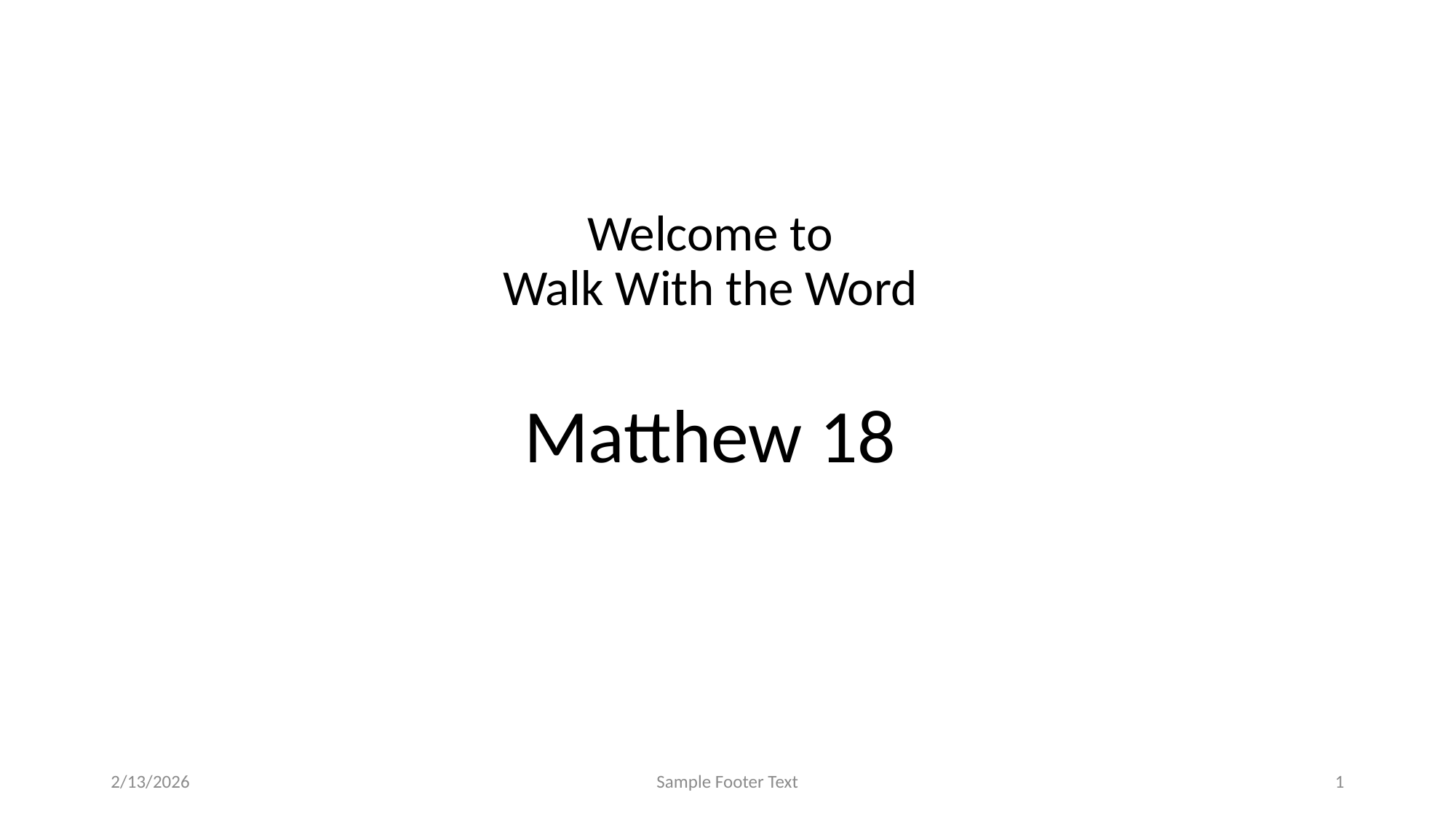

# Welcome to Walk With the Word Matthew 18
2/13/2026
Sample Footer Text
1